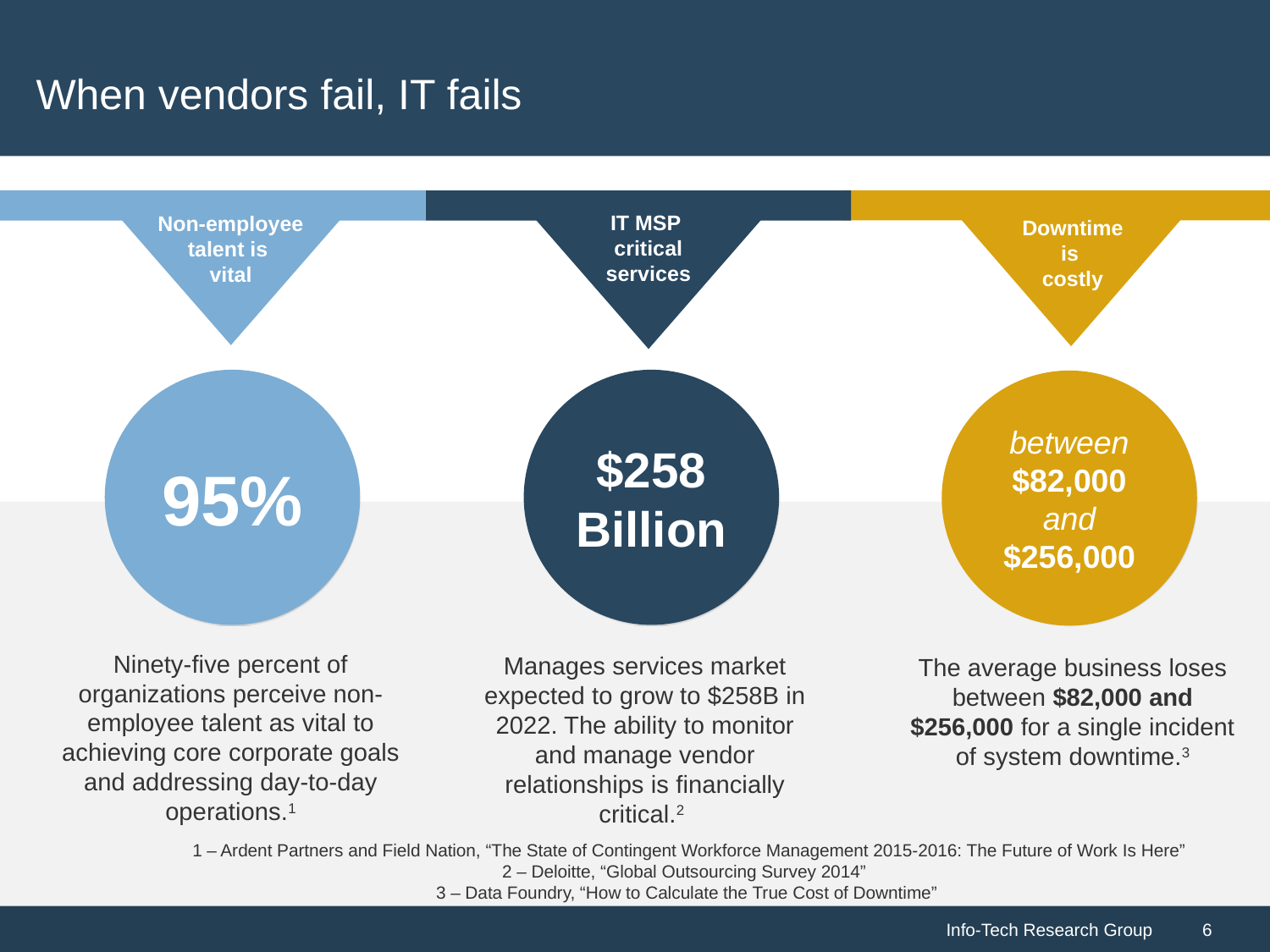

# When vendors fail, IT fails

Non-employee talent is
vital
IT MSP
critical services

Downtime is
costly

95%
$258
Billion
between $82,000 and $256,000

Ninety-five percent of organizations perceive non-employee talent as vital to achieving core corporate goals and addressing day-to-day operations.1
Manages services market expected to grow to $258B in 2022. The ability to monitor and manage vendor relationships is financially critical.2
The average business loses between $82,000 and $256,000 for a single incident of system downtime.3

 1 – Ardent Partners and Field Nation, “The State of Contingent Workforce Management 2015-2016: The Future of Work Is Here”
2 – Deloitte, “Global Outsourcing Survey 2014”
3 – Data Foundry, “How to Calculate the True Cost of Downtime”